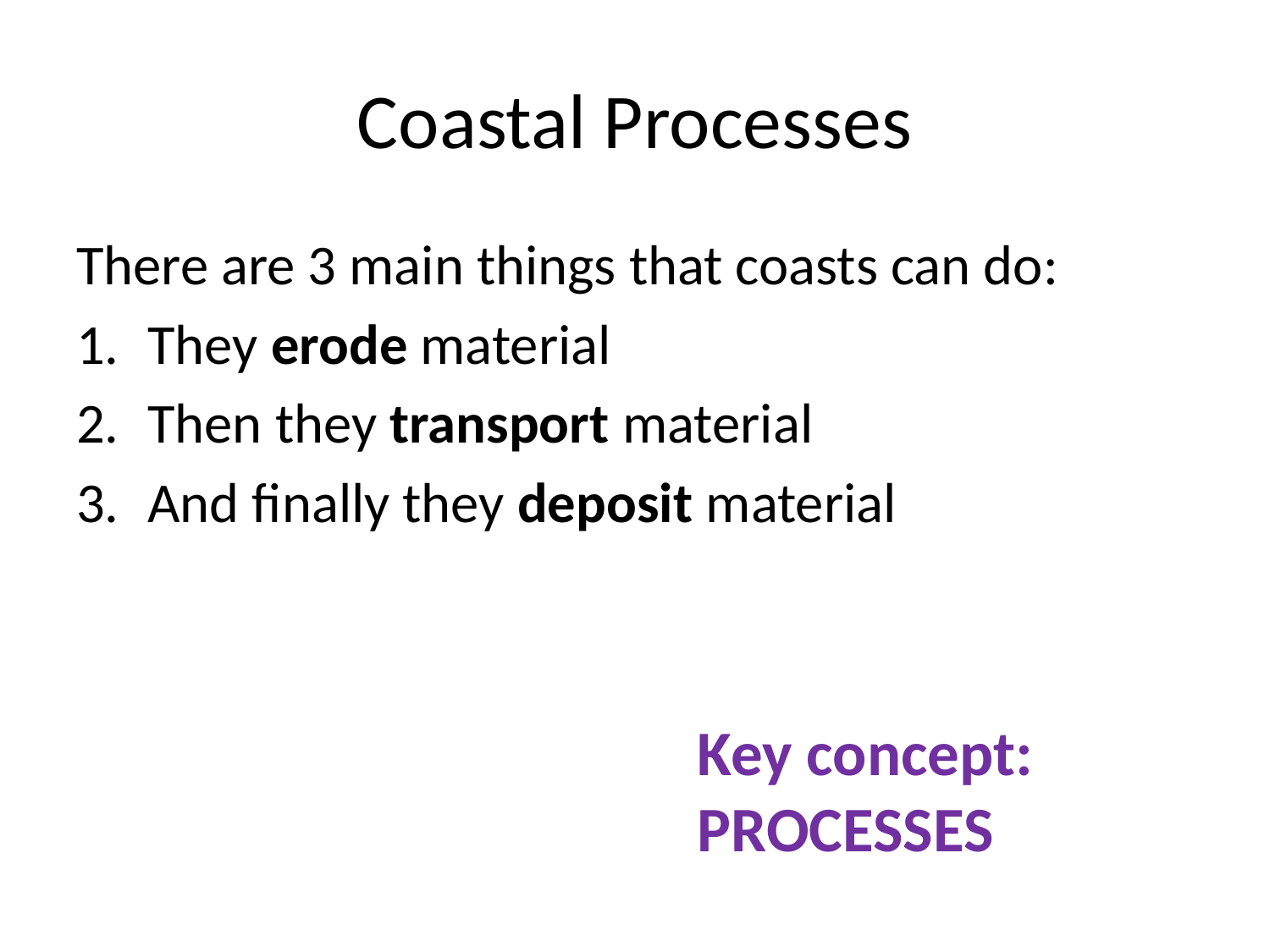

# Coastal Processes
There are 3 main things that coasts can do:
They erode material
Then they transport material
And finally they deposit material

Key concept: PROCESSES